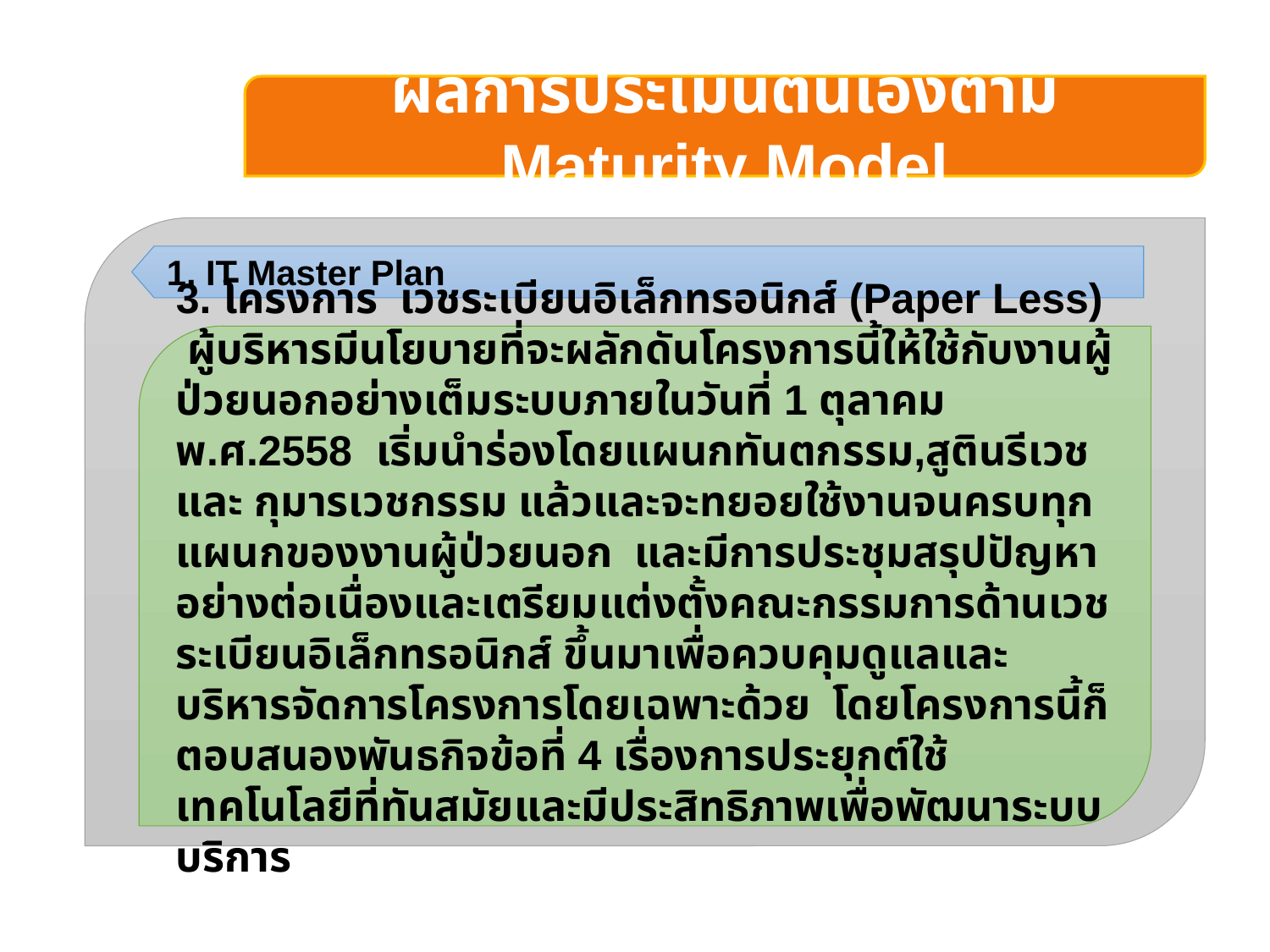

ผลการประเมินตนเองตาม Maturity Model

1. IT Master Plan
3. โครงการ  เวชระเบียนอิเล็กทรอนิกส์ (Paper Less)  ผู้บริหารมีนโยบายที่จะผลักดันโครงการนี้ให้ใช้กับงานผู้ป่วยนอกอย่างเต็มระบบภายในวันที่ 1 ตุลาคม พ.ศ.2558  เริ่มนำร่องโดยแผนกทันตกรรม,สูตินรีเวช และ กุมารเวชกรรม แล้วและจะทยอยใช้งานจนครบทุกแผนกของงานผู้ป่วยนอก  และมีการประชุมสรุปปัญหาอย่างต่อเนื่องและเตรียมแต่งตั้งคณะกรรมการด้านเวชระเบียนอิเล็กทรอนิกส์ ขึ้นมาเพื่อควบคุมดูแลและบริหารจัดการโครงการโดยเฉพาะด้วย  โดยโครงการนี้ก็ตอบสนองพันธกิจข้อที่ 4 เรื่องการประยุกต์ใช้เทคโนโลยีที่ทันสมัยและมีประสิทธิภาพเพื่อพัฒนาระบบบริการ